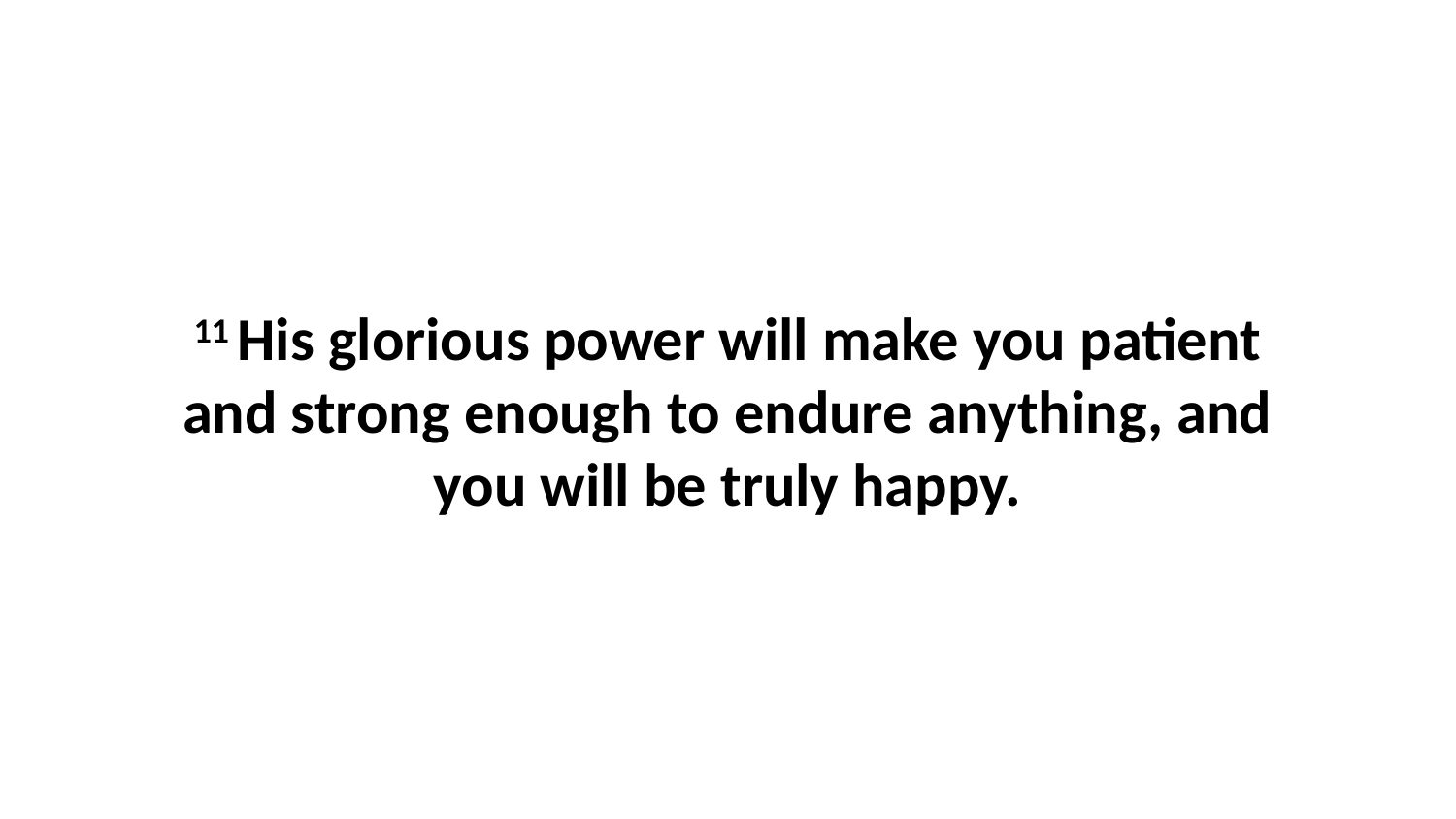

11 His glorious power will make you patient and strong enough to endure anything, and you will be truly happy.